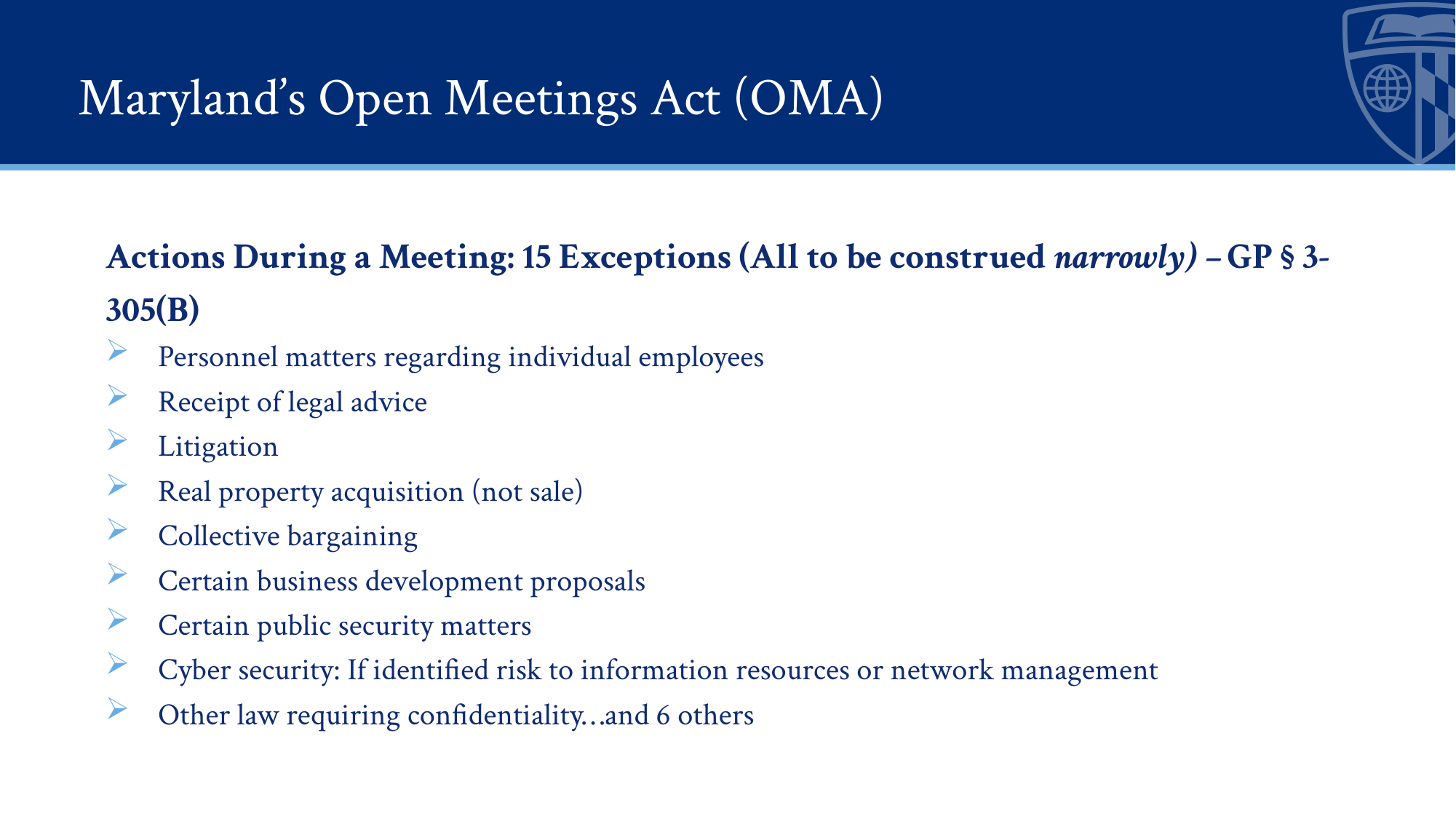

# Maryland’s Open Meetings Act (OMA)
Actions During a Meeting: 15 Exceptions (All to be construed narrowly) – GP § 3-305(B)
Personnel matters regarding individual employees
Receipt of legal advice
Litigation
Real property acquisition (not sale)
Collective bargaining
Certain business development proposals
Certain public security matters
Cyber security: If identified risk to information resources or network management
Other law requiring confidentiality…and 6 others